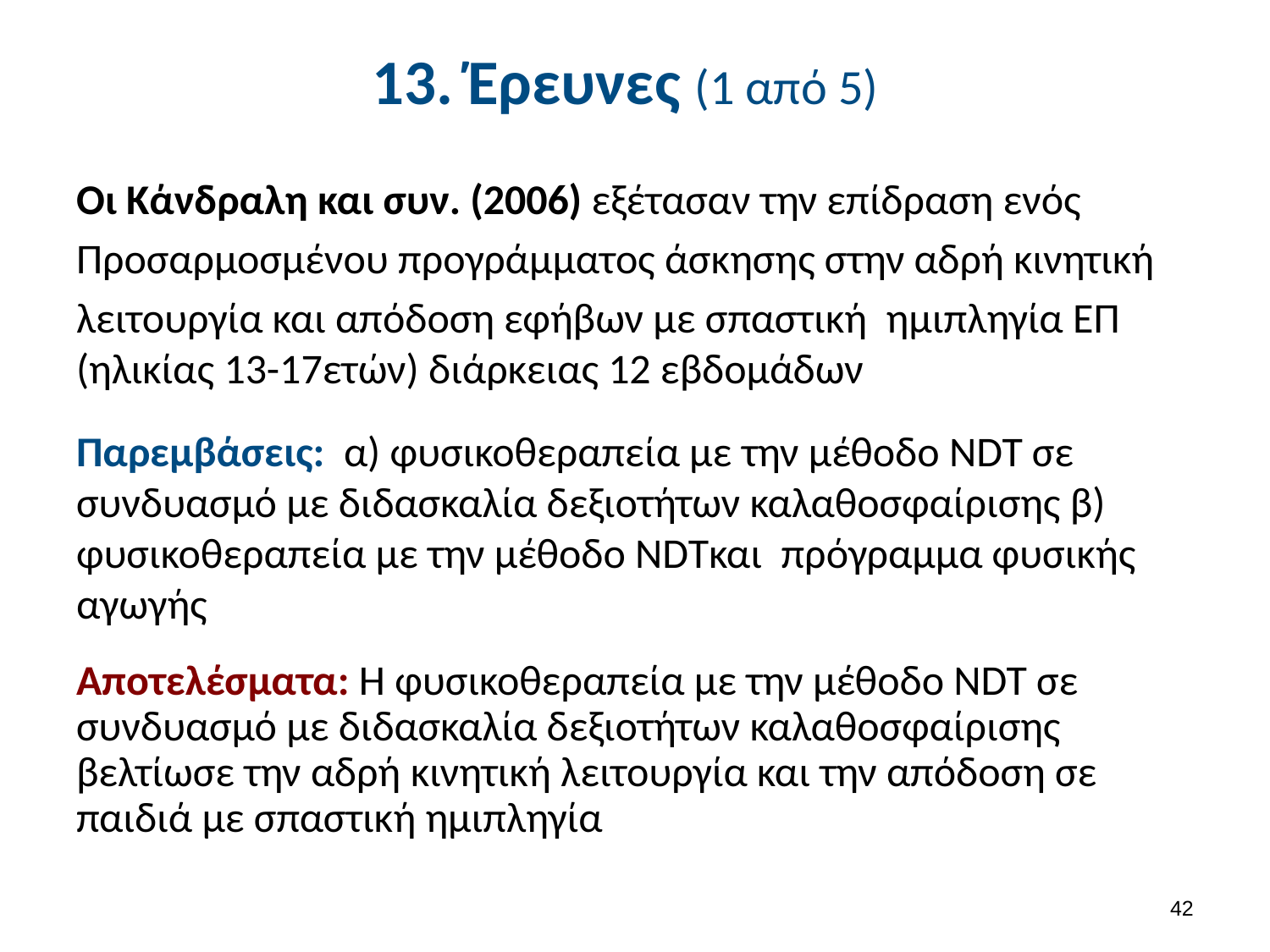

# 13. Έρευνες (1 από 5)
Οι Κάνδραλη και συν. (2006) εξέτασαν την επίδραση ενός
Προσαρμοσμένου προγράμματος άσκησης στην αδρή κινητική
λειτουργία και απόδοση εφήβων με σπαστική  ημιπληγία ΕΠ (ηλικίας 13-17ετών) διάρκειας 12 εβδομάδων
Παρεμβάσεις:  α) φυσικοθεραπεία με την μέθοδο NDT σε συνδυασμό με διδασκαλία δεξιοτήτων καλαθοσφαίρισης β) φυσικοθεραπεία με την μέθοδο NDTκαι  πρόγραμμα φυσικής αγωγής
Αποτελέσματα: Η φυσικοθεραπεία με την μέθοδο NDT σε συνδυασμό με διδασκαλία δεξιοτήτων καλαθοσφαίρισης  βελτίωσε την αδρή κινητική λειτουργία και την απόδοση σε παιδιά με σπαστική ημιπληγία
42